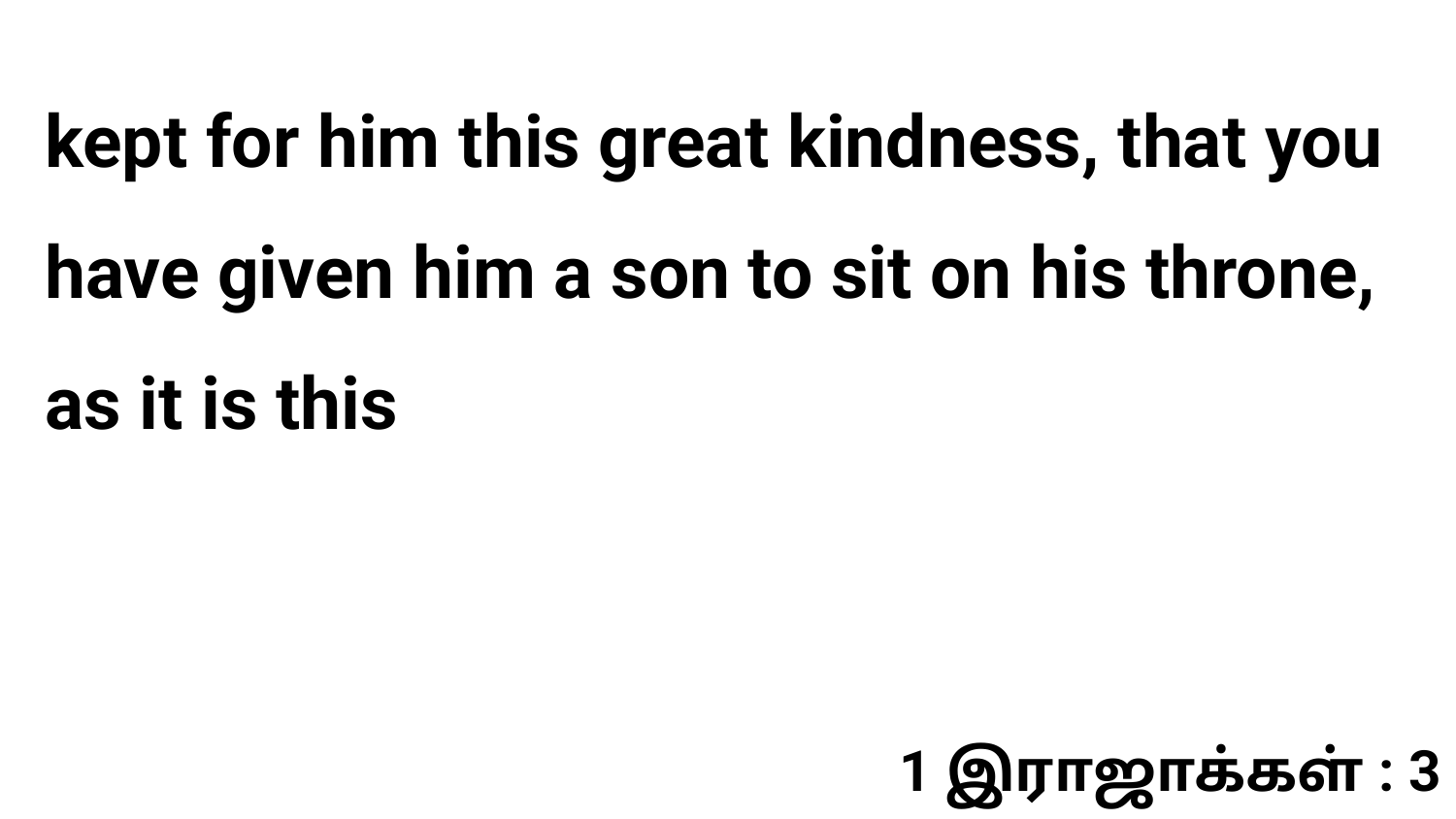

kept for him this great kindness, that you have given him a son to sit on his throne, as it is this
1 இராஜாக்கள் : 3